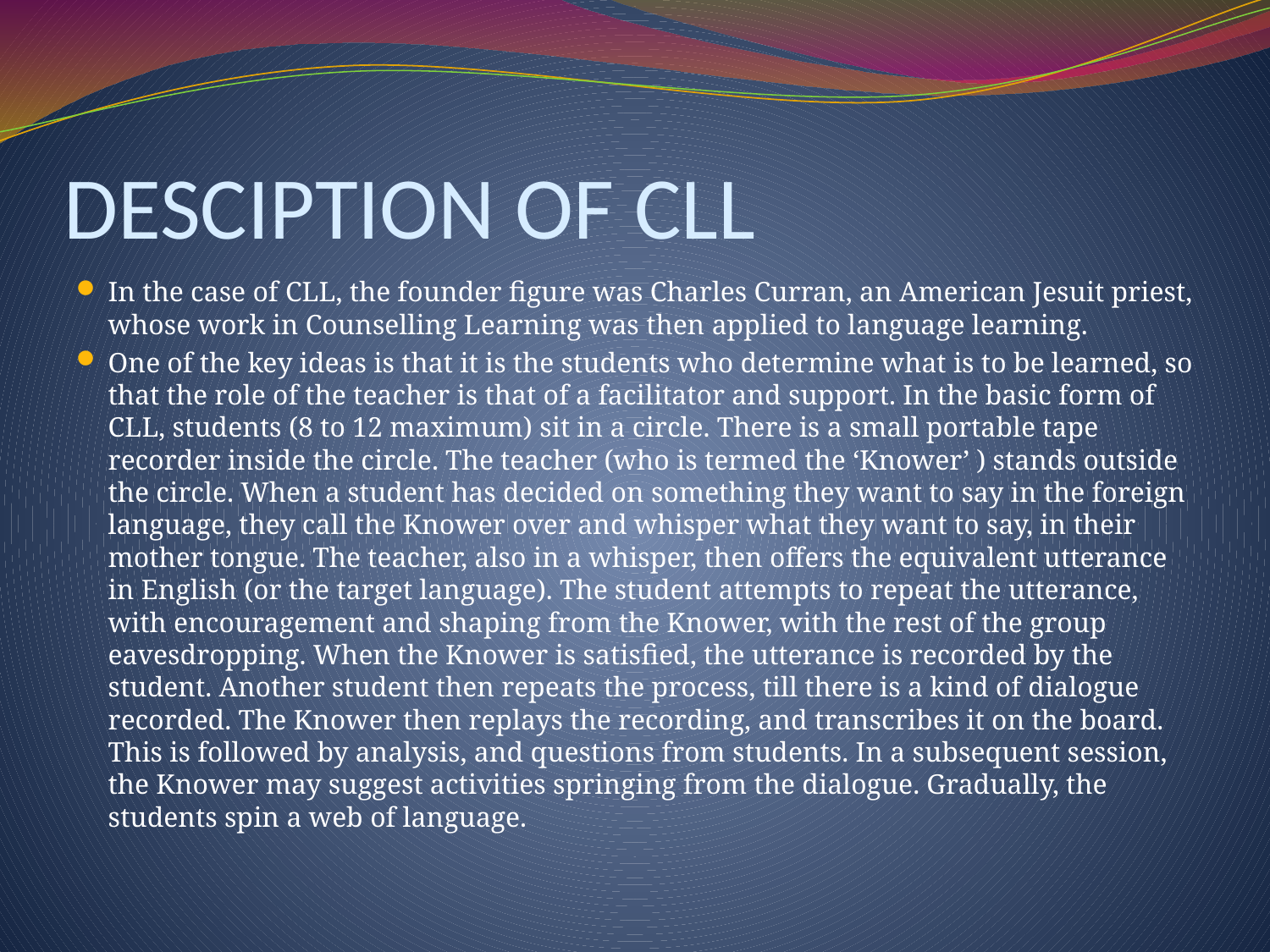

# DESCIPTION OF CLL
In the case of CLL, the founder figure was Charles Curran, an American Jesuit priest, whose work in Counselling Learning was then applied to language learning.
One of the key ideas is that it is the students who determine what is to be learned, so that the role of the teacher is that of a facilitator and support. In the basic form of CLL, students (8 to 12 maximum) sit in a circle. There is a small portable tape recorder inside the circle. The teacher (who is termed the ‘Knower’ ) stands outside the circle. When a student has decided on something they want to say in the foreign language, they call the Knower over and whisper what they want to say, in their mother tongue. The teacher, also in a whisper, then offers the equivalent utterance in English (or the target language). The student attempts to repeat the utterance, with encouragement and shaping from the Knower, with the rest of the group eavesdropping. When the Knower is satisfied, the utterance is recorded by the student. Another student then repeats the process, till there is a kind of dialogue recorded. The Knower then replays the recording, and transcribes it on the board. This is followed by analysis, and questions from students. In a subsequent session, the Knower may suggest activities springing from the dialogue. Gradually, the students spin a web of language.